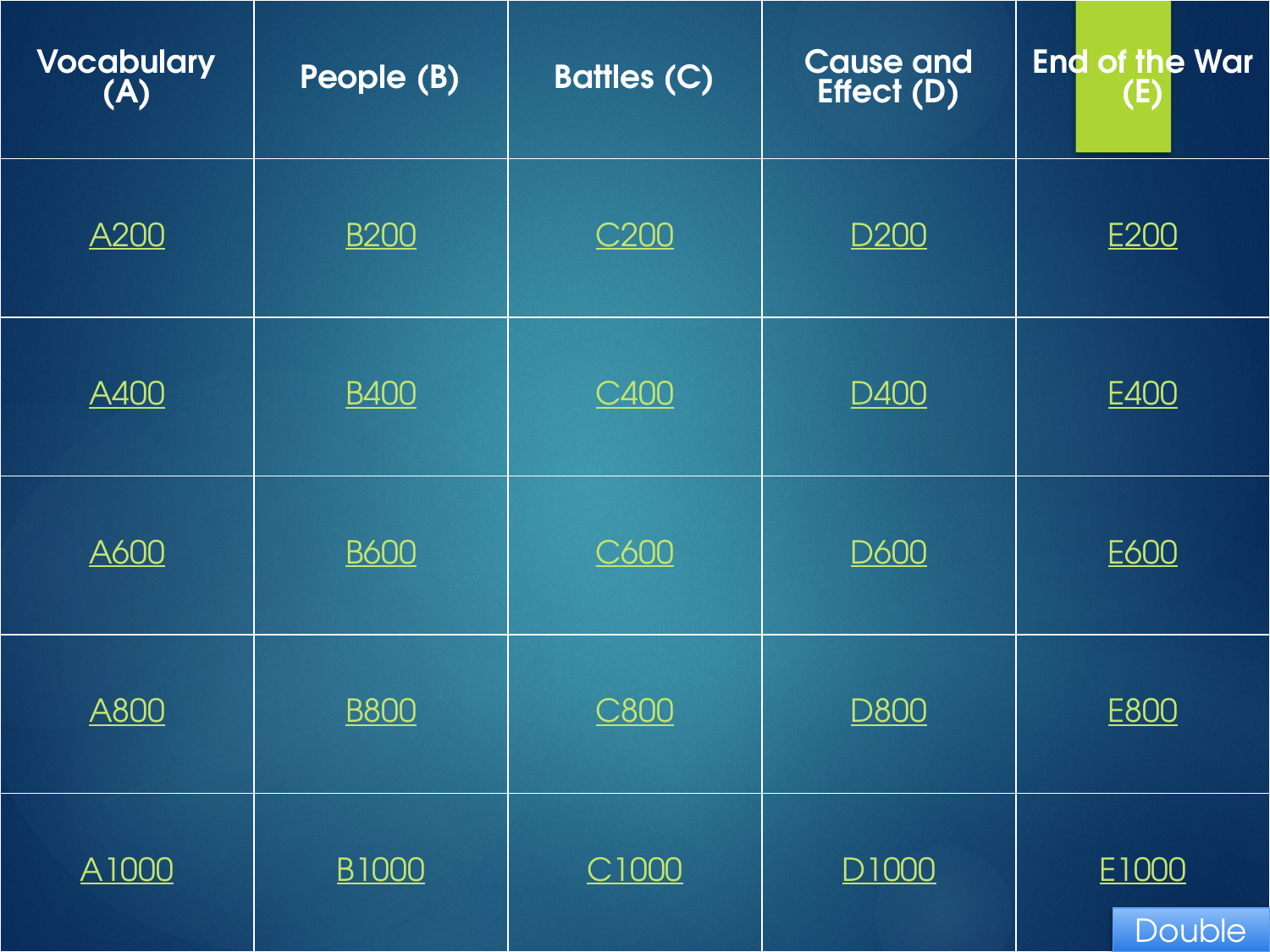

| Vocabulary (A) | People (B) | Battles (C) | Cause and Effect (D) | End of the War (E) |
| --- | --- | --- | --- | --- |
| A200 | B200 | C200 | D200 | E200 |
| A400 | B400 | C400 | D400 | E400 |
| A600 | B600 | C600 | D600 | E600 |
| A800 | B800 | C800 | D800 | E800 |
| A1000 | B1000 | C1000 | D1000 | E1000 |
Double